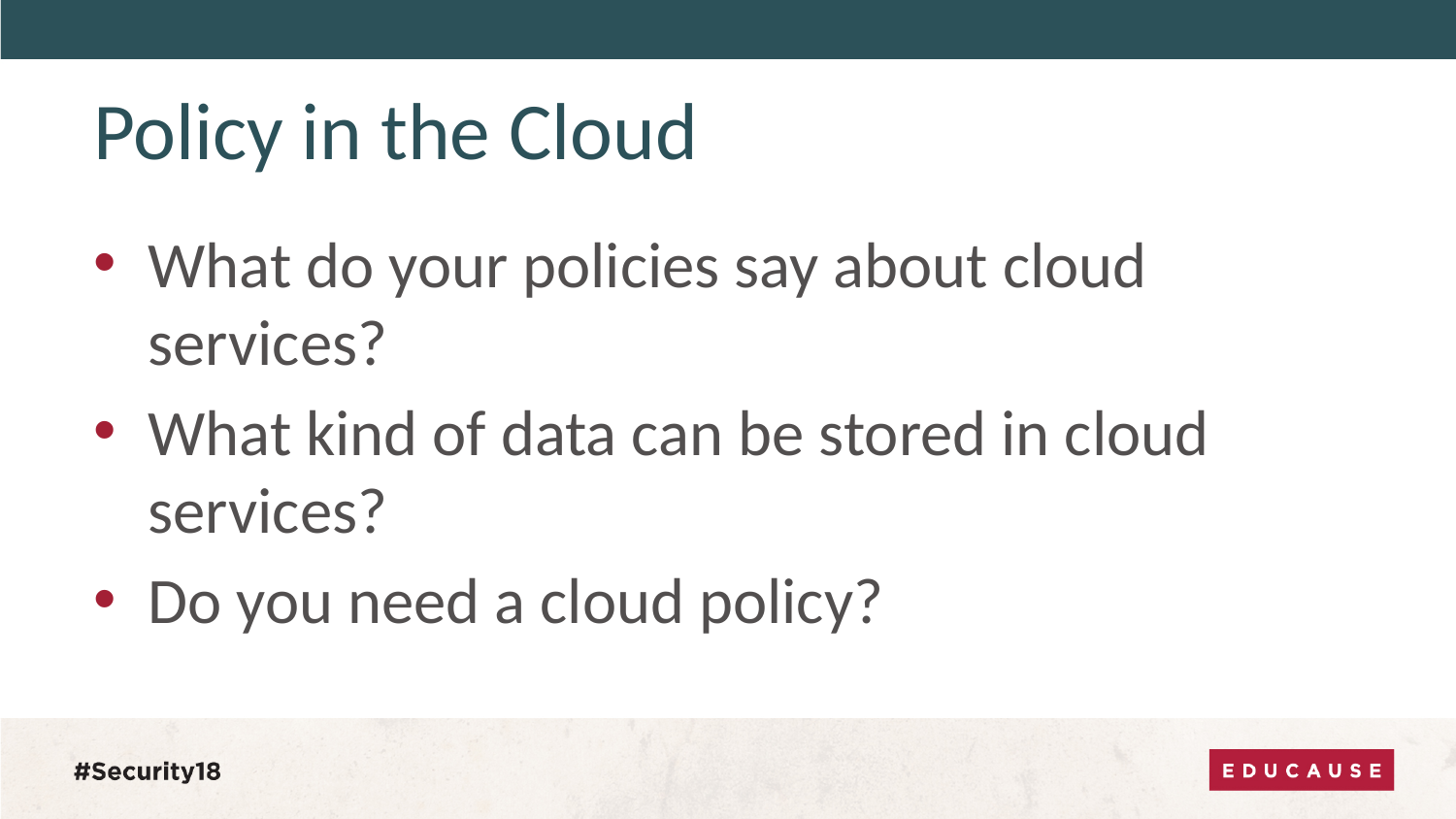

# Policy in the Cloud
What do your policies say about cloud services?
What kind of data can be stored in cloud services?
Do you need a cloud policy?